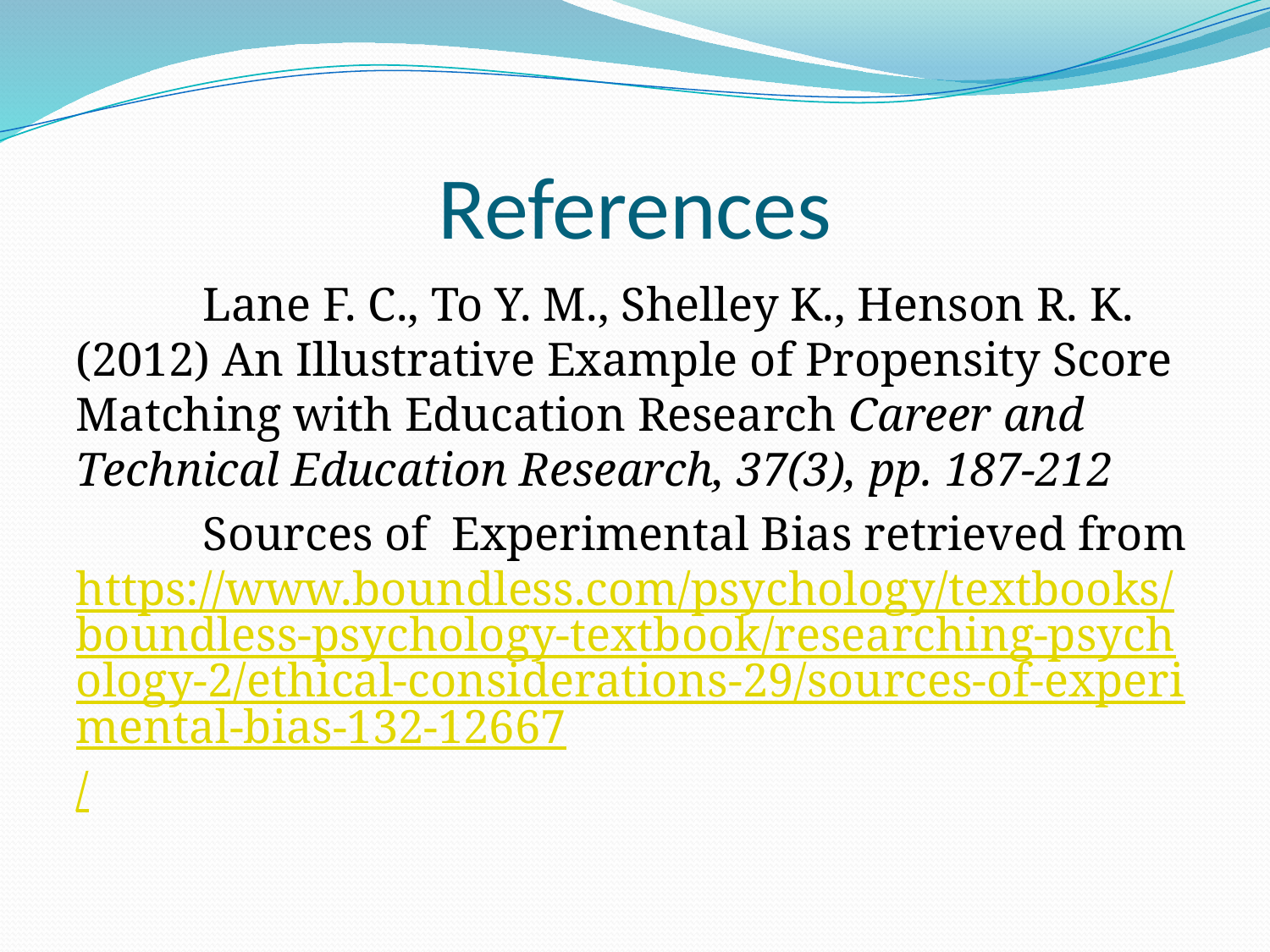

# References
	Lane F. C., To Y. M., Shelley K., Henson R. K. (2012) An Illustrative Example of Propensity Score Matching with Education Research Career and Technical Education Research, 37(3), pp. 187-212
	Sources of  Experimental Bias retrieved from https://www.boundless.com/psychology/textbooks/boundless-psychology-textbook/researching-psychology-2/ethical-considerations-29/sources-of-experimental-bias-132-12667/